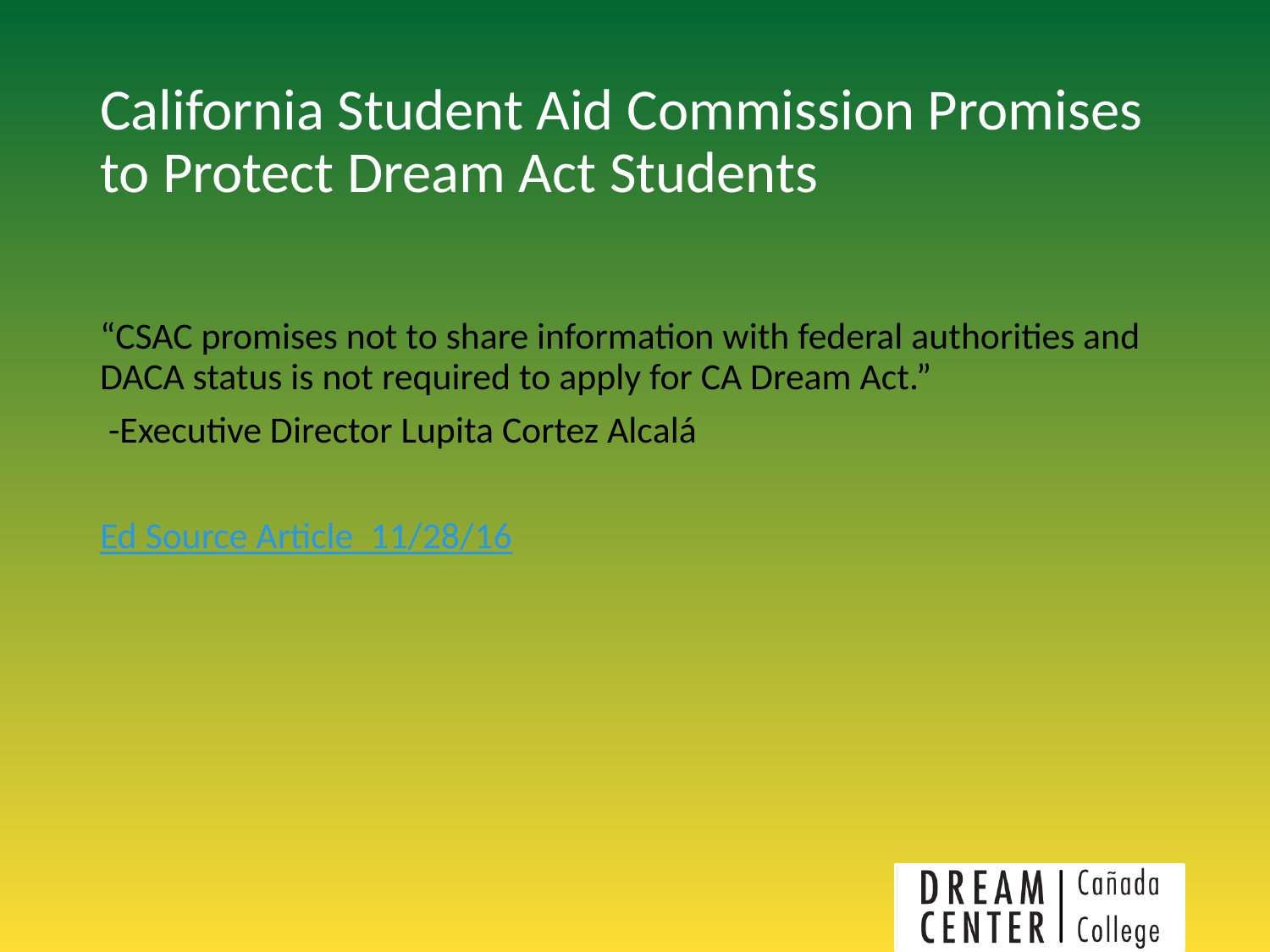

# California Student Aid Commission Promises to Protect Dream Act Students

“CSAC promises not to share information with federal authorities and DACA status is not required to apply for CA Dream Act.”
 -Executive Director Lupita Cortez Alcalá

Ed Source Article  11/28/16